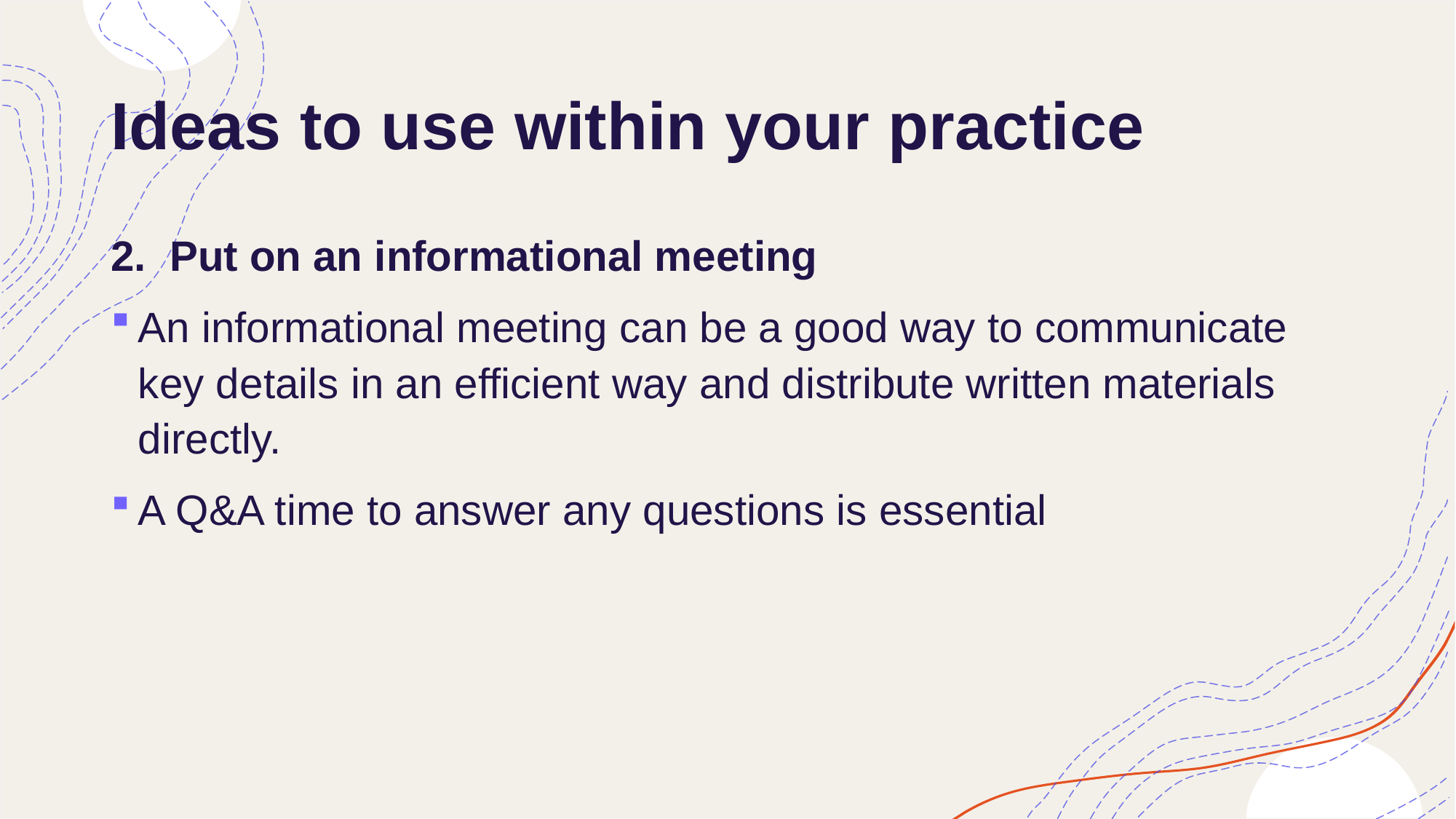

# Ideas to use within your practice
2.  Put on an informational meeting
An informational meeting can be a good way to communicate key details in an efficient way and distribute written materials directly.
A Q&A time to answer any questions is essential